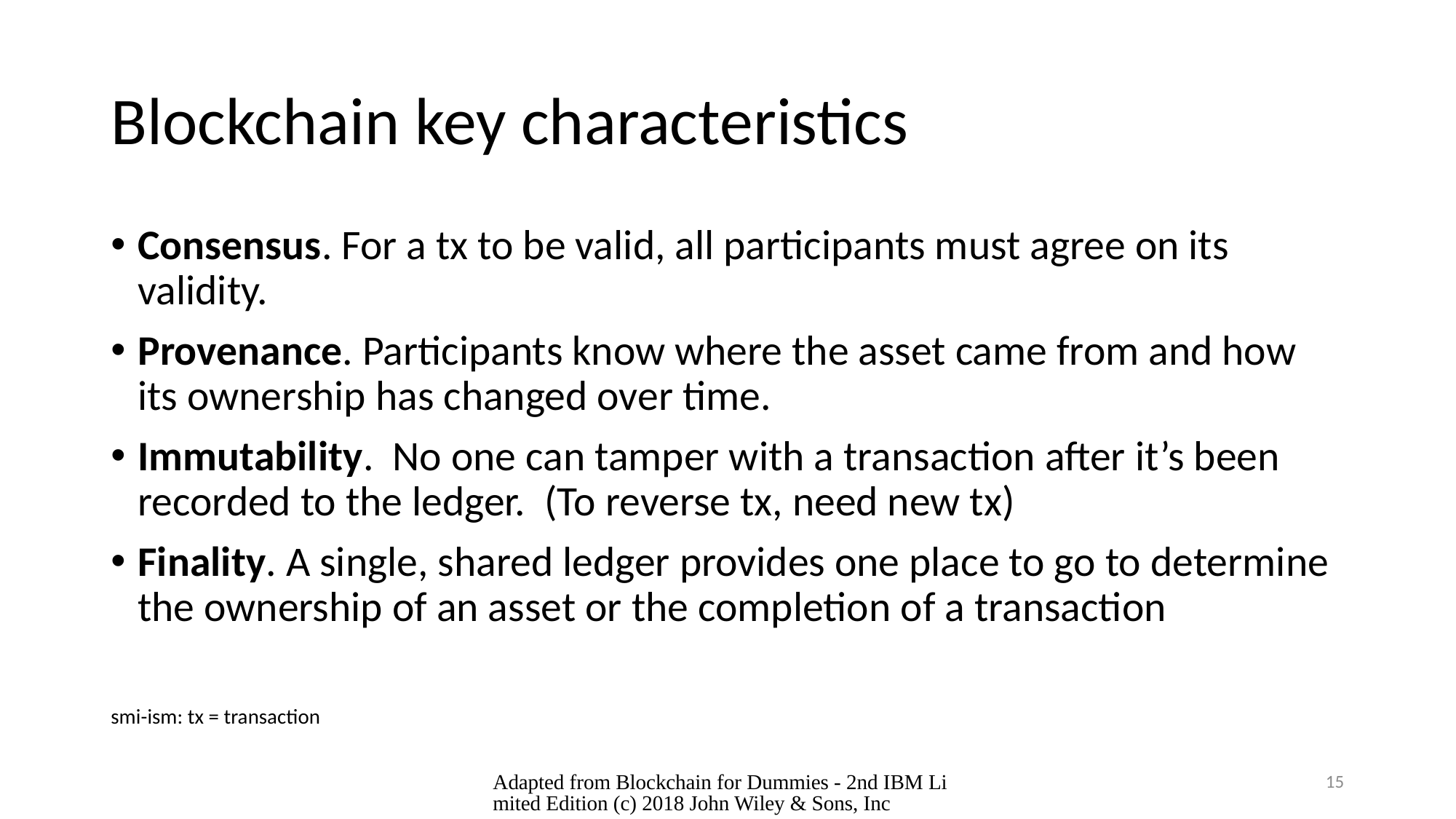

# Blockchain key characteristics
Consensus. For a tx to be valid, all participants must agree on its validity.
Provenance. Participants know where the asset came from and how its ownership has changed over time.
Immutability.  No one can tamper with a transaction after it’s been recorded to the ledger.  (To reverse tx, need new tx)
Finality. A single, shared ledger provides one place to go to determine the ownership of an asset or the completion of a transaction

smi-ism: tx = transaction
Adapted from Blockchain for Dummies - 2nd IBM Limited Edition (c) 2018 John Wiley & Sons, Inc
15